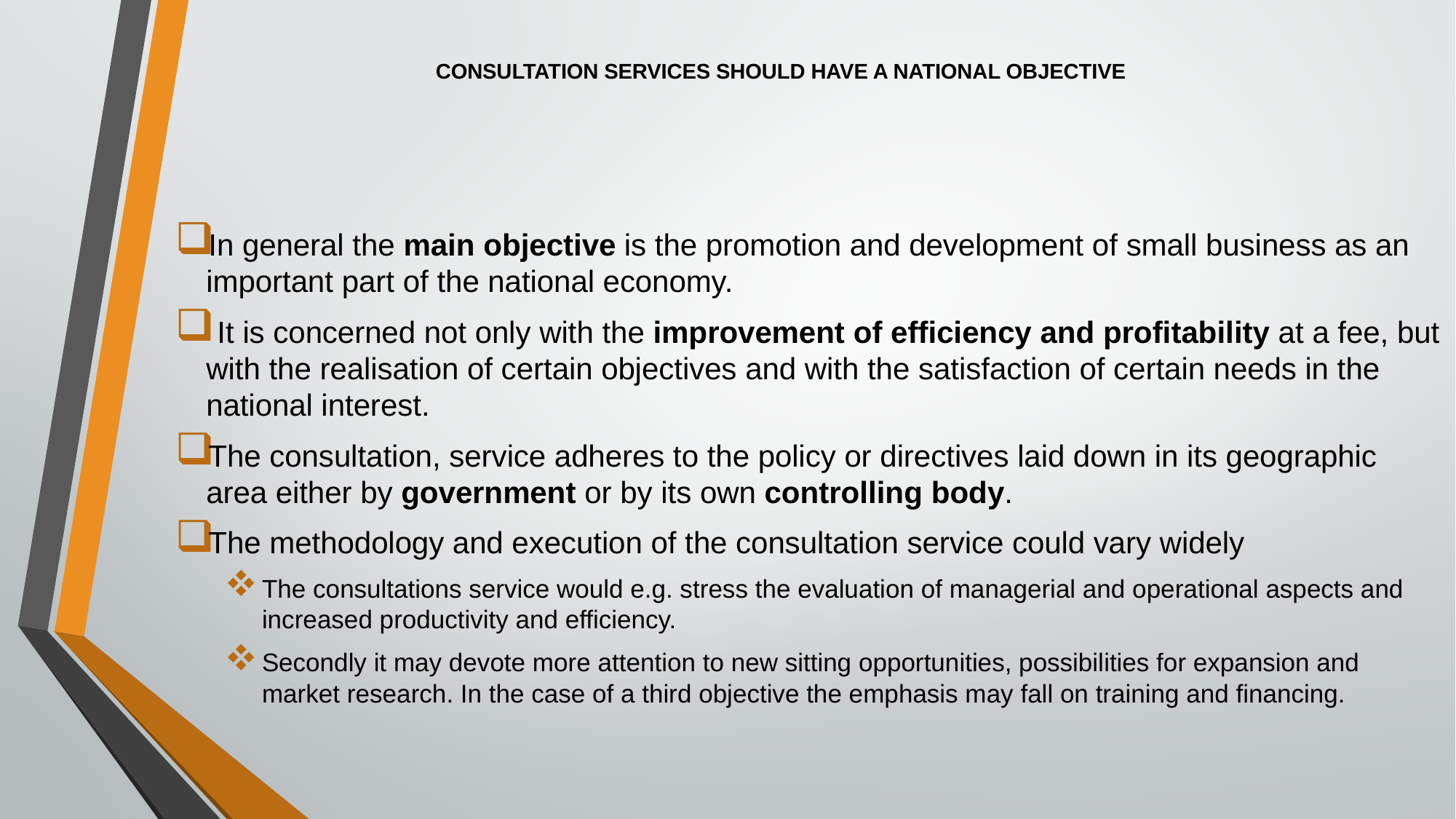

# CONSULTATION SERVICES SHOULD HAVE A NATIONAL OBJECTIVE
In general the main objective is the promotion and development of small business as an im­portant part of the national economy.
 It is concerned not only with the improvement of efficiency and profit­ability at a fee, but with the realisation of certain objectives and with the satisfaction of certain needs in the national interest.
The consultation, service adheres to the policy or directives laid down in its geographic area either by government or by its own controlling body.
The methodology and execution of the consultation service could vary widely
The consultations service would e.g. stress the evaluation of managerial and operational aspects and increased productivity and efficiency.
Sec­ondly it may devote more attention to new sitting opportunities, possibil­ities for expansion and market research. In the case of a third objective the emphasis may fall on training and financing.